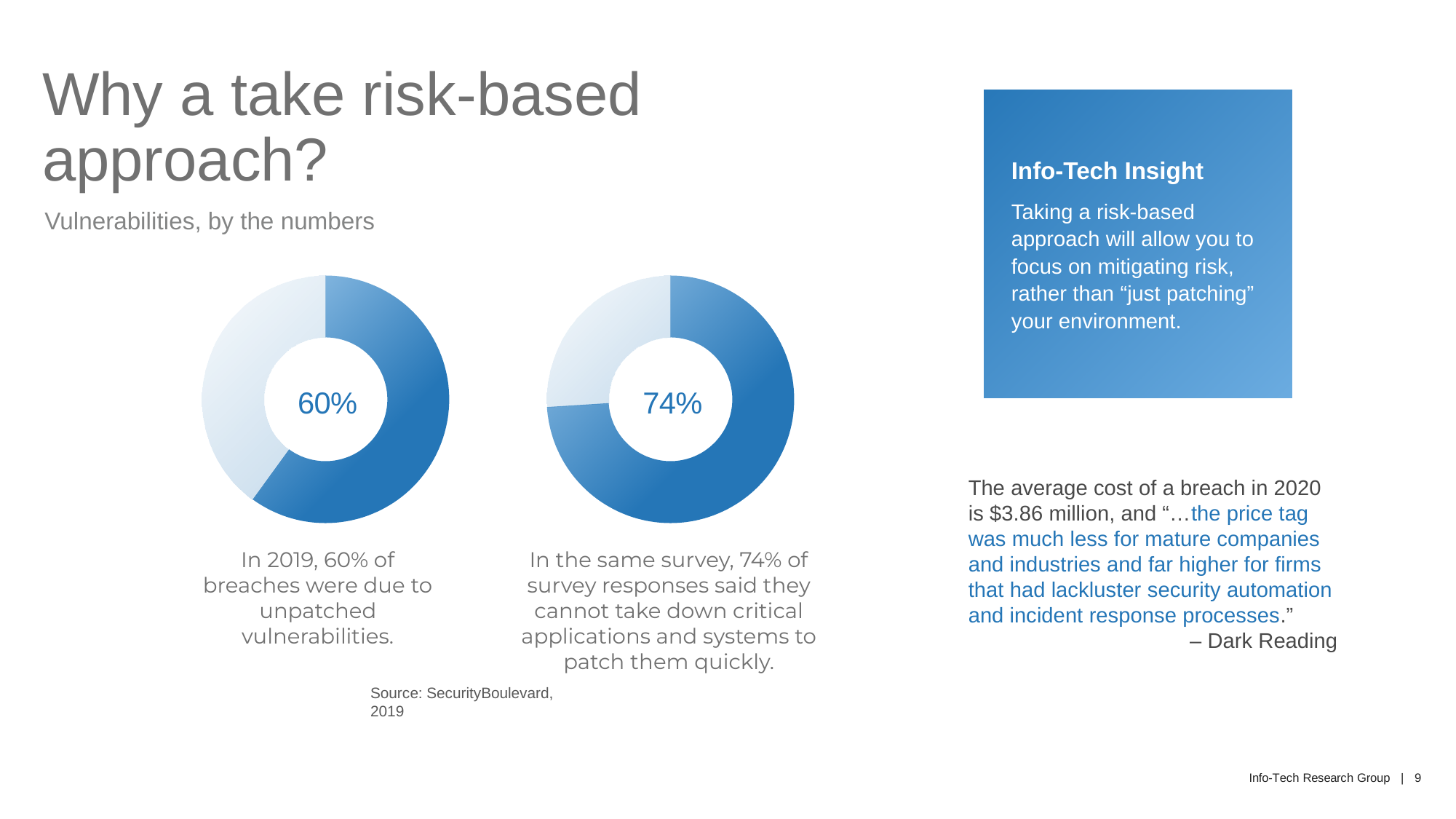

# Why a take risk-based approach?
Info-Tech Insight
Taking a risk-based approach will allow you to focus on mitigating risk, rather than “just patching” your environment.

Vulnerabilities, by the numbers

### Chart

| Category | Sales |
|---|---|
| 1st Qtr | 60.0 |
| 2nd Qtr | 40.0 |
60%

### Chart

| Category | Sales |
|---|---|
| 1st Qtr | 74.0 |
| 2nd Qtr | 26.0 |
74%
The average cost of a breach in 2020 is $3.86 million, and “…the price tag was much less for mature companies and industries and far higher for firms that had lackluster security automation and incident response processes.”
– Dark Reading
In 2019, 60% of breaches were due to unpatched vulnerabilities.
In the same survey, 74% of survey responses said they cannot take down critical applications and systems to patch them quickly.
Source: SecurityBoulevard, 2019